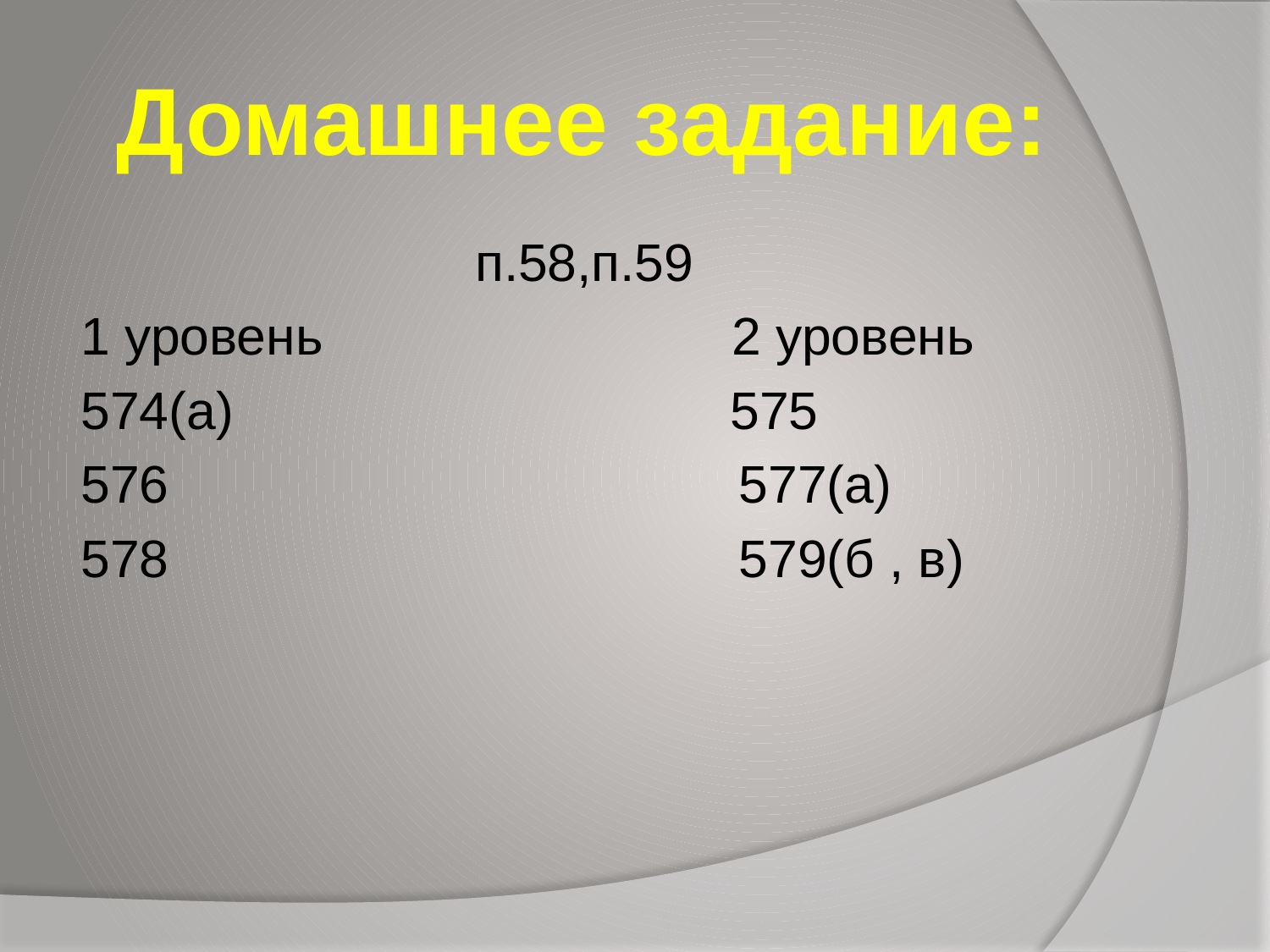

# Домашнее задание:
п.58,п.59
1 уровень                            2 уровень
574(а)                                  575
576                                       577(а)
578                                       579(б , в)